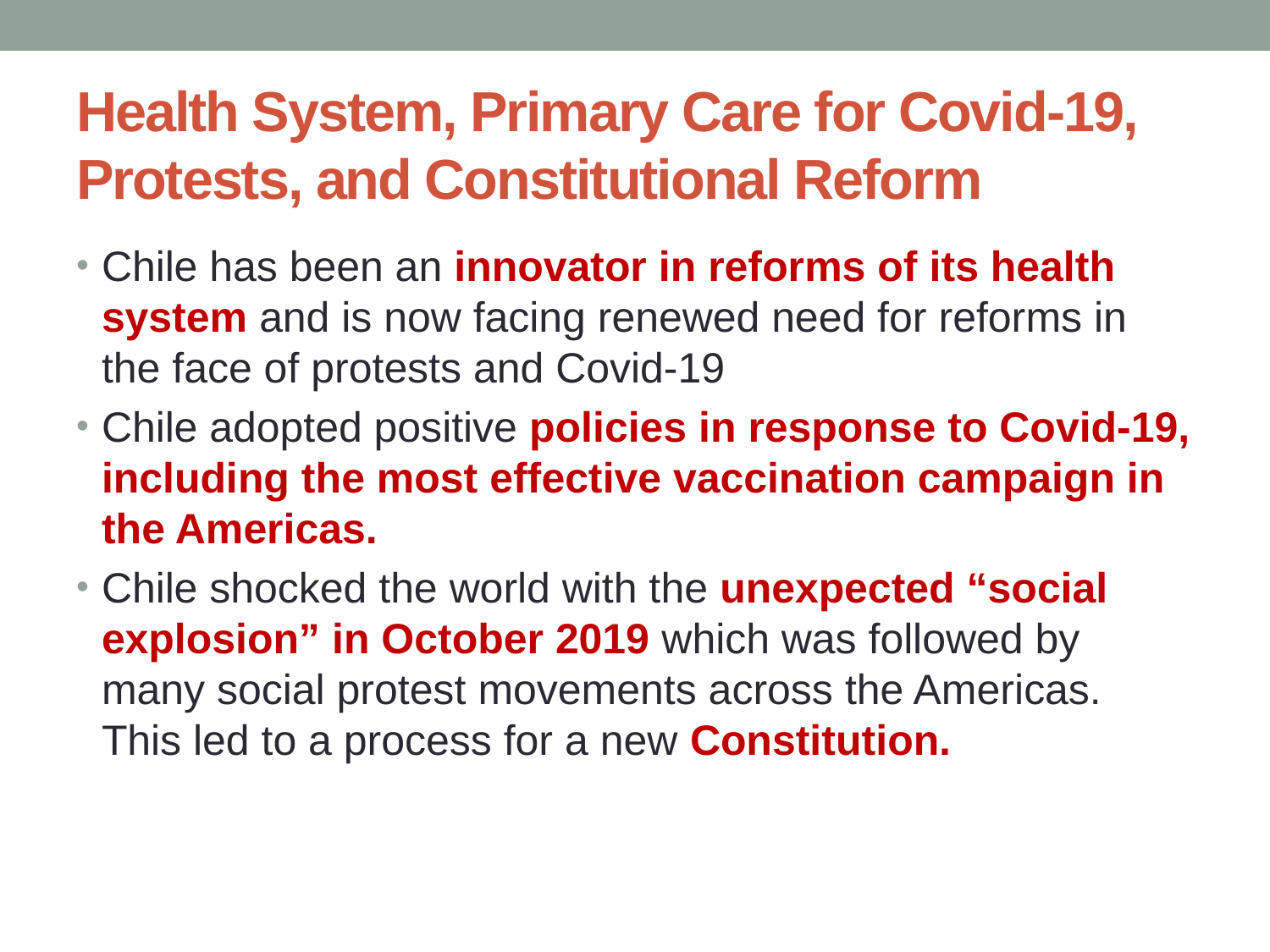

# Health System, Primary Care for Covid-19, Protests, and Constitutional Reform
Chile has been an innovator in reforms of its health system and is now facing renewed need for reforms in the face of protests and Covid-19
Chile adopted positive policies in response to Covid-19, including the most effective vaccination campaign in the Americas.
Chile shocked the world with the unexpected “social explosion” in October 2019 which was followed by many social protest movements across the Americas.  This led to a process for a new Constitution.